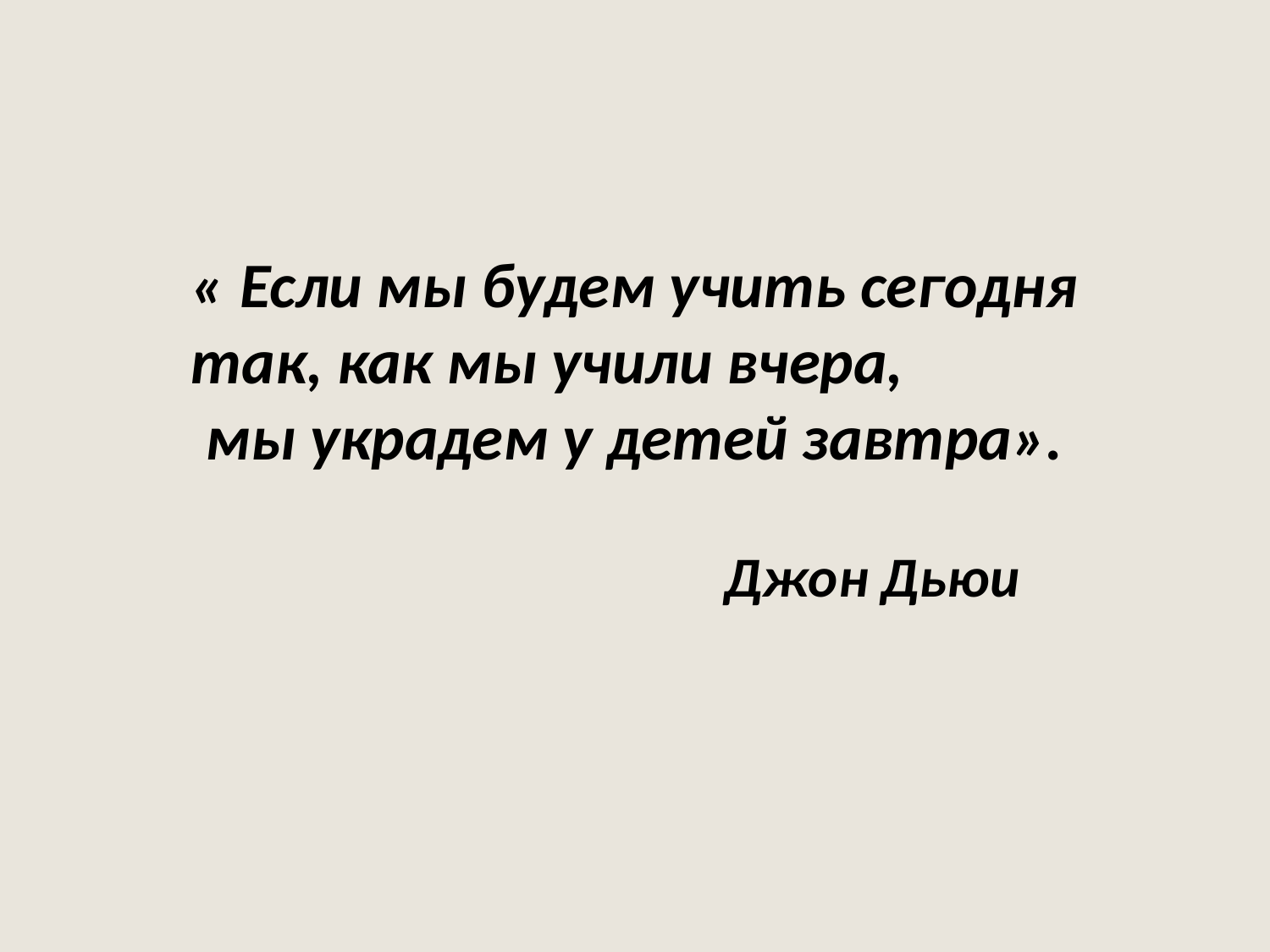

« Если мы будем учить сегодня так, как мы учили вчера,
 мы украдем у детей завтра».

                                          Джон Дьюи